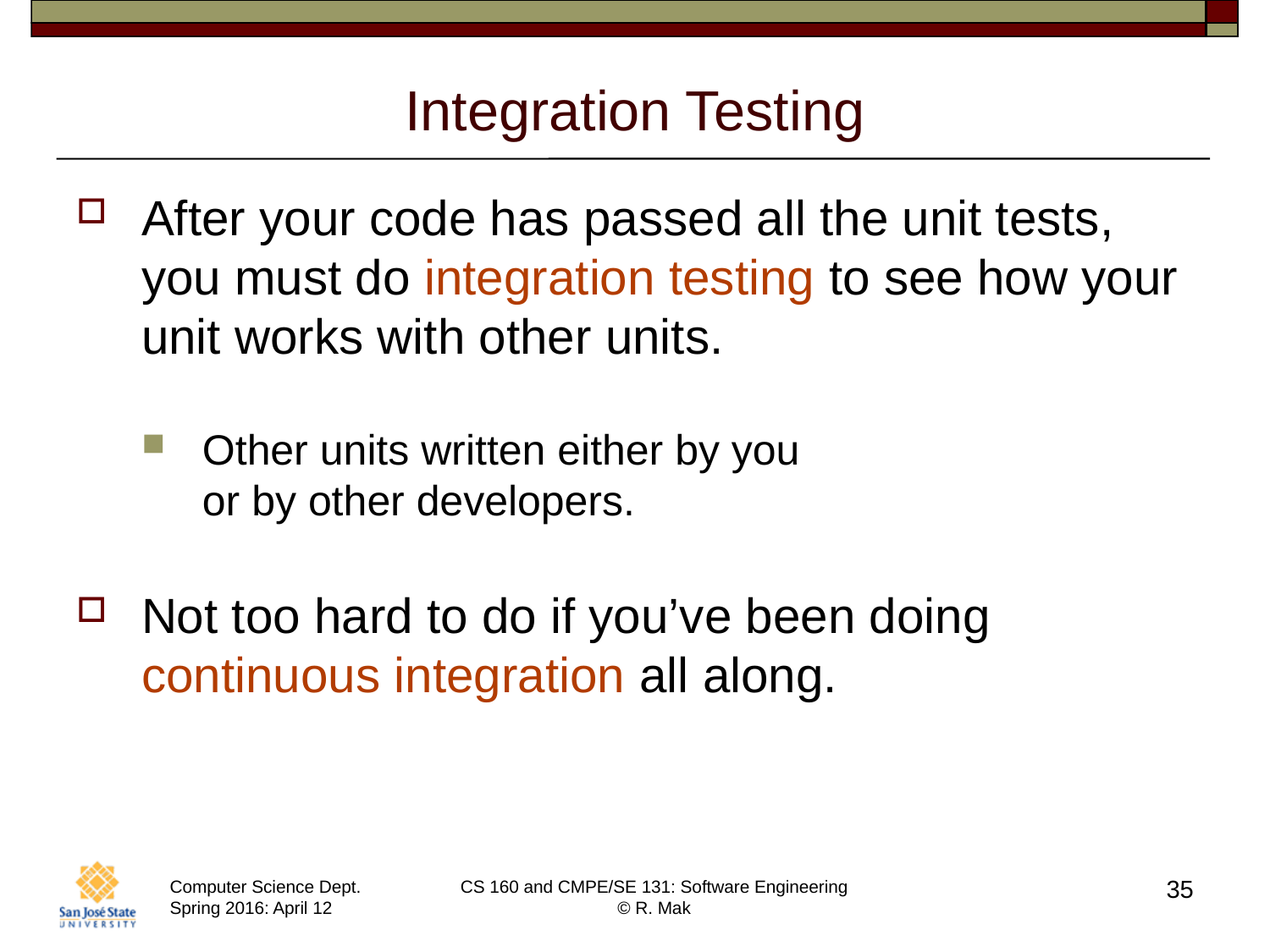

# Integration Testing
After your code has passed all the unit tests, you must do integration testing to see how your unit works with other units.

Other units written either by you
or by other developers.

Not too hard to do if you’ve been doing
continuous integration all along.
35